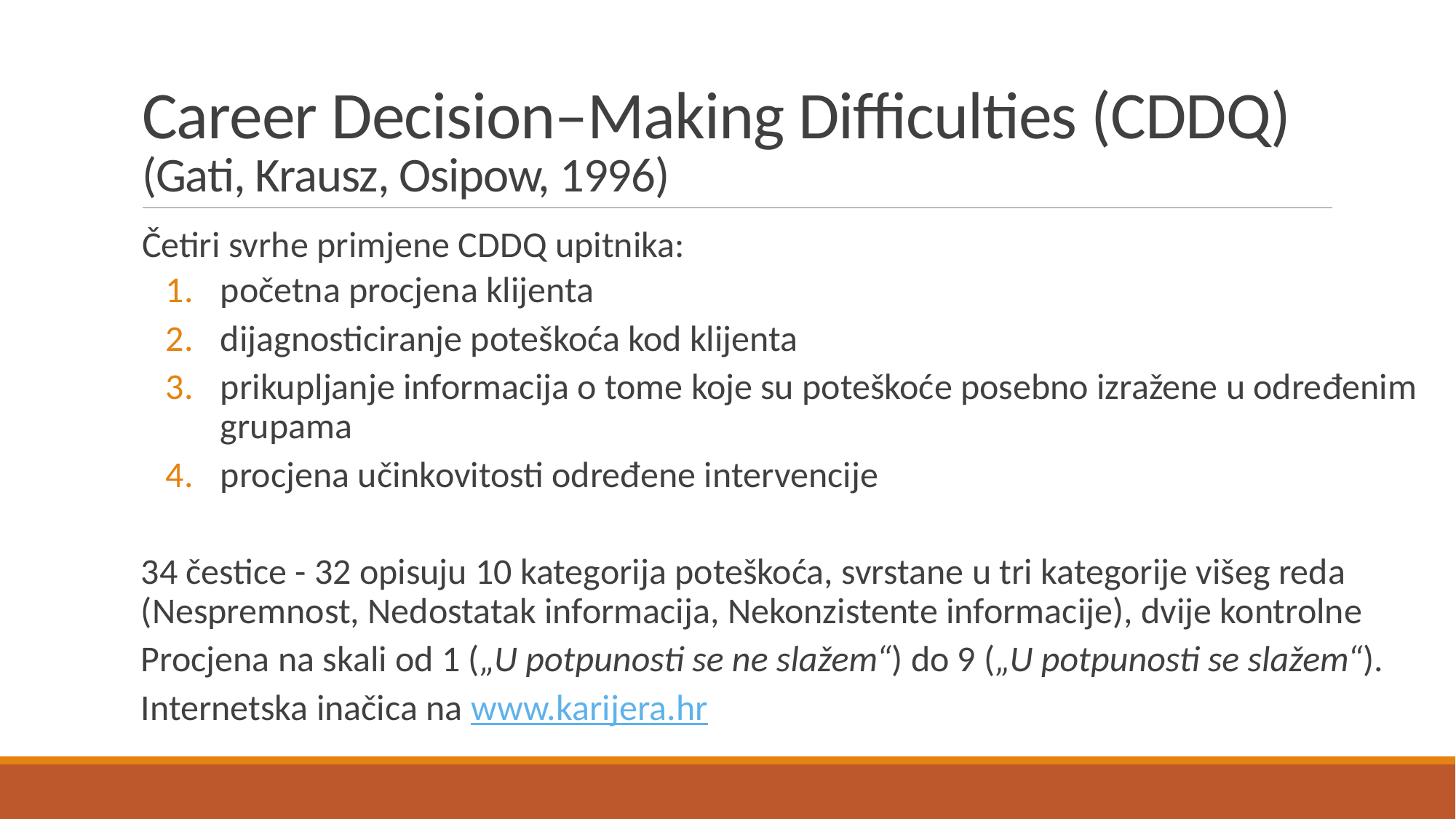

# Career Decision–Making Difficulties (CDDQ) (Gati, Krausz, Osipow, 1996)
Četiri svrhe primjene CDDQ upitnika:
početna procjena klijenta
dijagnosticiranje poteškoća kod klijenta
prikupljanje informacija o tome koje su poteškoće posebno izražene u određenim grupama
procjena učinkovitosti određene intervencije

34 čestice - 32 opisuju 10 kategorija poteškoća, svrstane u tri kategorije višeg reda (Nespremnost, Nedostatak informacija, Nekonzistente informacije), dvije kontrolne
Procjena na skali od 1 („U potpunosti se ne slažem“) do 9 („U potpunosti se slažem“).
Internetska inačica na www.karijera.hr